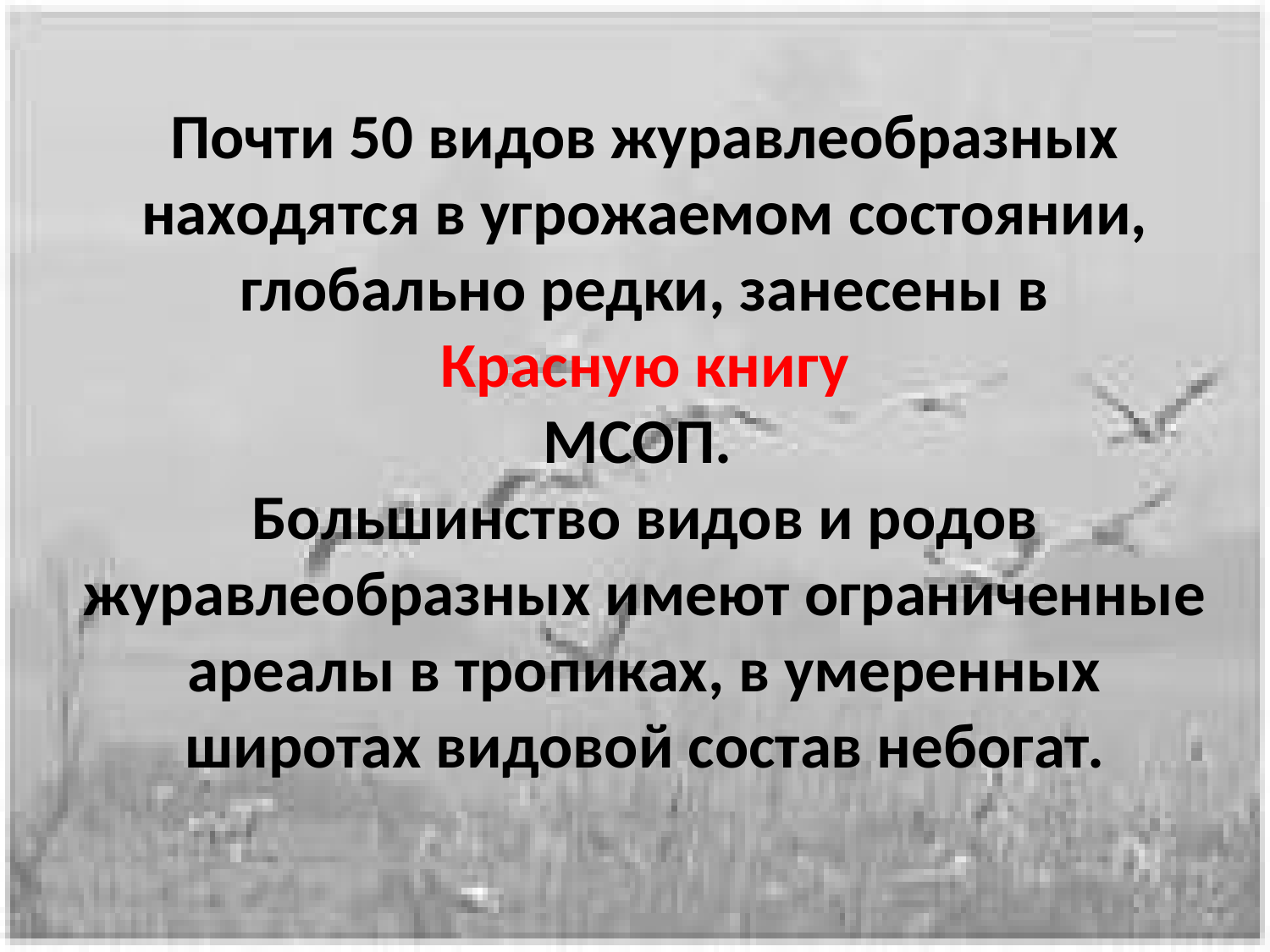

Почти 50 видов журавлеобразных находятся в угрожаемом состоянии, глобально редки, занесены в
 Красную книгу
МСОП.
Большинство видов и родов журавлеобразных имеют ограниченные ареалы в тропиках, в умеренных широтах видовой состав небогат.